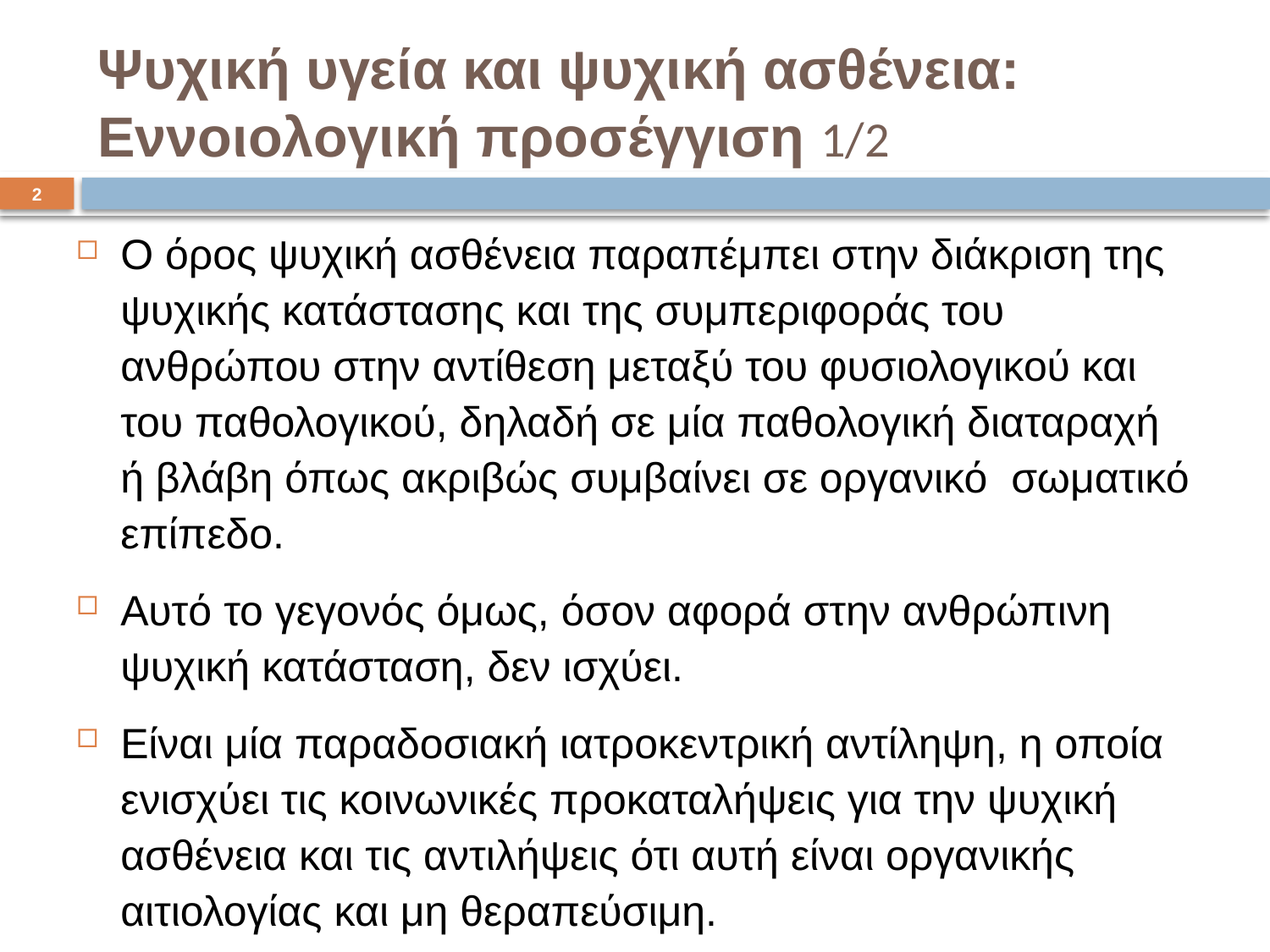

# Ψυχική υγεία και ψυχική ασθένεια: Εννοιολογική προσέγγιση 1/2
2
Ο όρος ψυχική ασθένεια παραπέμπει στην διάκριση της ψυχικής κατάστασης και της συμπεριφοράς του ανθρώπου στην αντίθεση μεταξύ του φυσιολογικού και του παθολογικού, δηλαδή σε μία παθολογική διαταραχή ή βλάβη όπως ακριβώς συμβαίνει σε οργανικό  σωματικό επίπεδο.
Αυτό το γεγονός όμως, όσον αφορά στην ανθρώπινη ψυχική κατάσταση, δεν ισχύει.
Είναι μία παραδοσιακή ιατροκεντρική αντίληψη, η οποία ενισχύει τις κοινωνικές προκαταλήψεις για την ψυχική ασθένεια και τις αντιλήψεις ότι αυτή είναι οργανικής αιτιολογίας και μη θεραπεύσιμη.